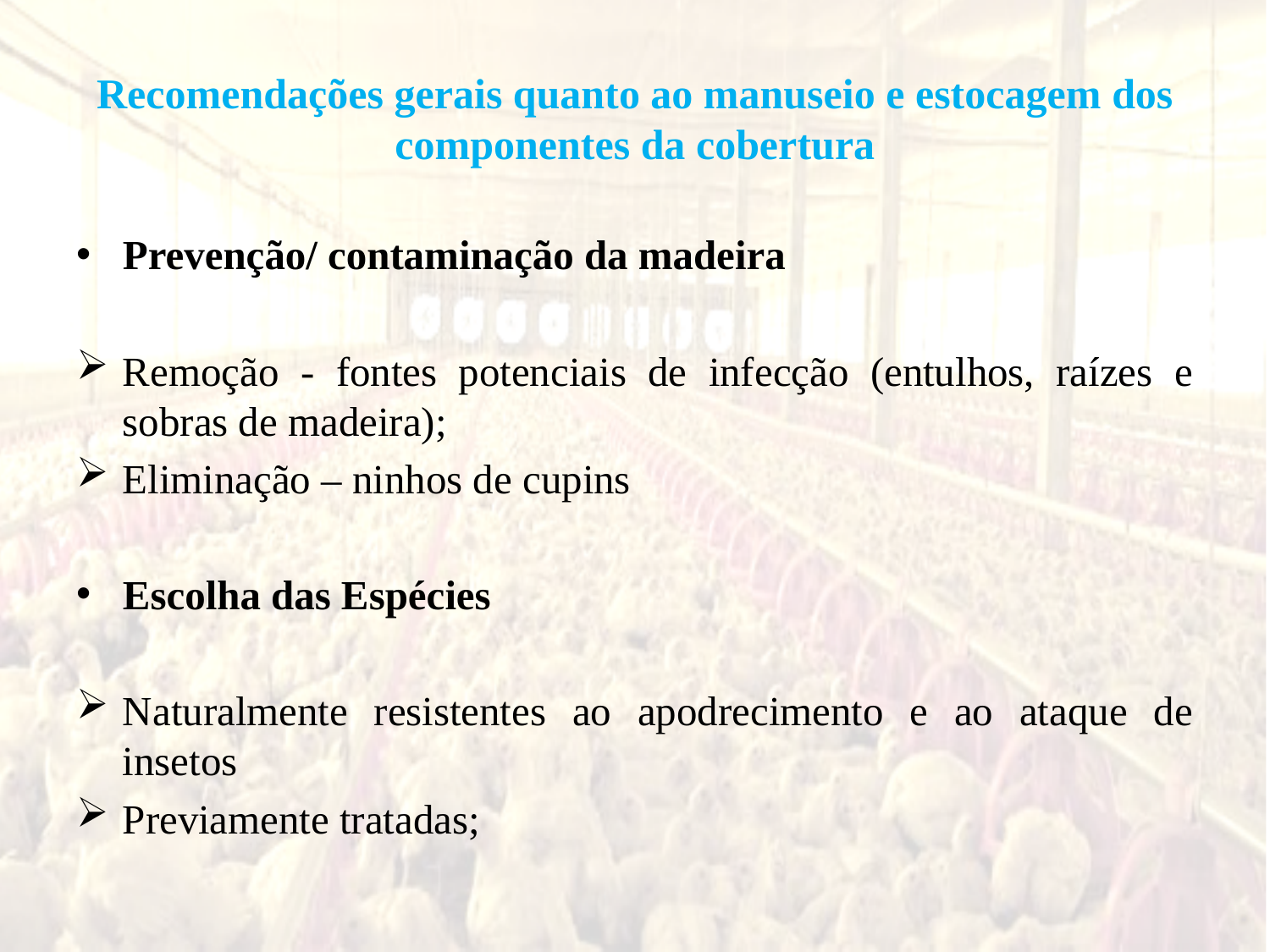

# Recomendações gerais quanto ao manuseio e estocagem dos componentes da cobertura
Prevenção/ contaminação da madeira

Remoção - fontes potenciais de infecção (entulhos, raízes e sobras de madeira);
Eliminação – ninhos de cupins

Escolha das Espécies

Naturalmente resistentes ao apodrecimento e ao ataque de insetos
Previamente tratadas;